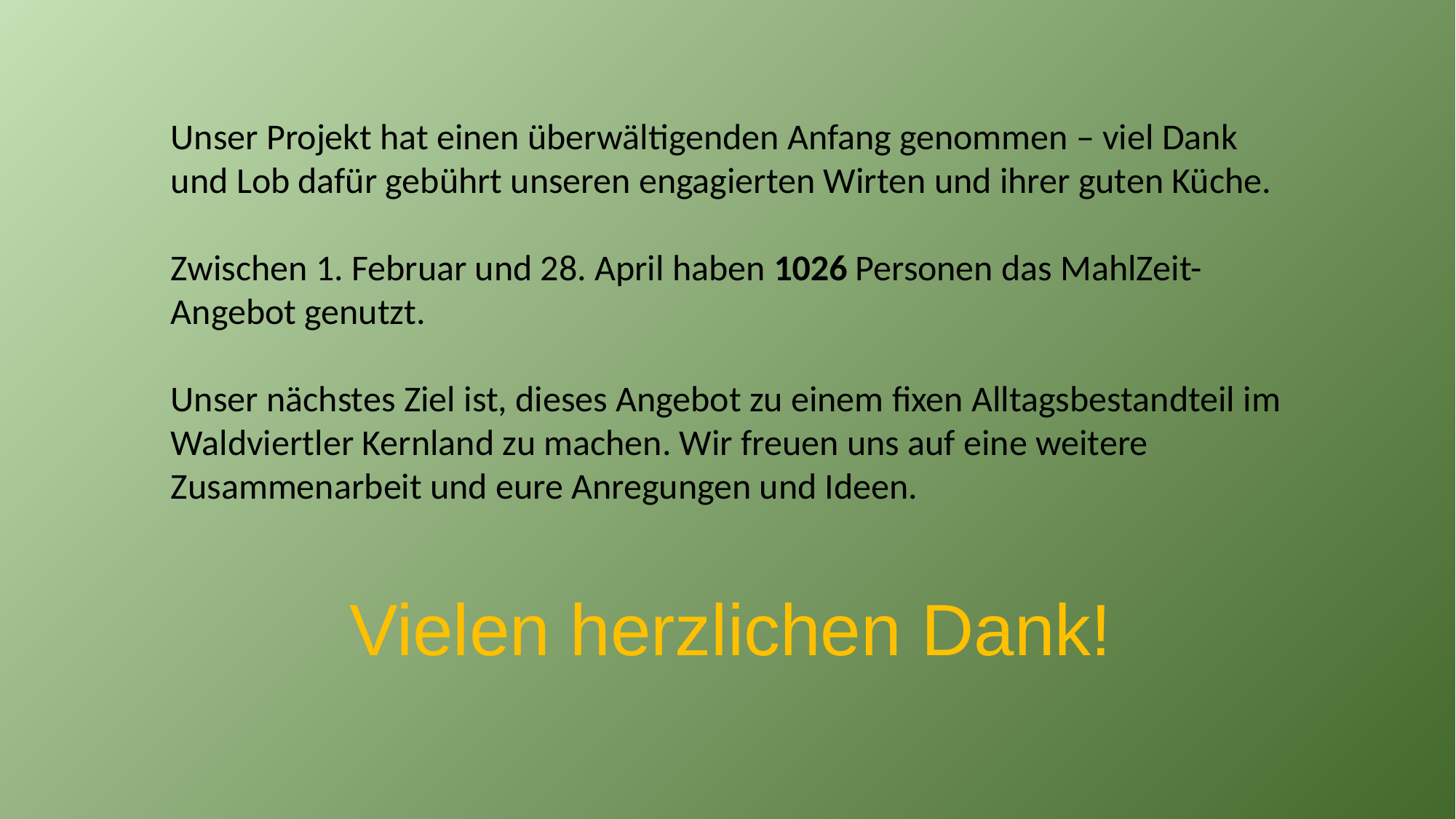

Unser Projekt hat einen überwältigenden Anfang genommen – viel Dank und Lob dafür gebührt unseren engagierten Wirten und ihrer guten Küche.

Zwischen 1. Februar und 28. April haben 1026 Personen das MahlZeit-Angebot genutzt.

Unser nächstes Ziel ist, dieses Angebot zu einem fixen Alltagsbestandteil im Waldviertler Kernland zu machen. Wir freuen uns auf eine weitere Zusammenarbeit und eure Anregungen und Ideen.

Vielen herzlichen Dank!